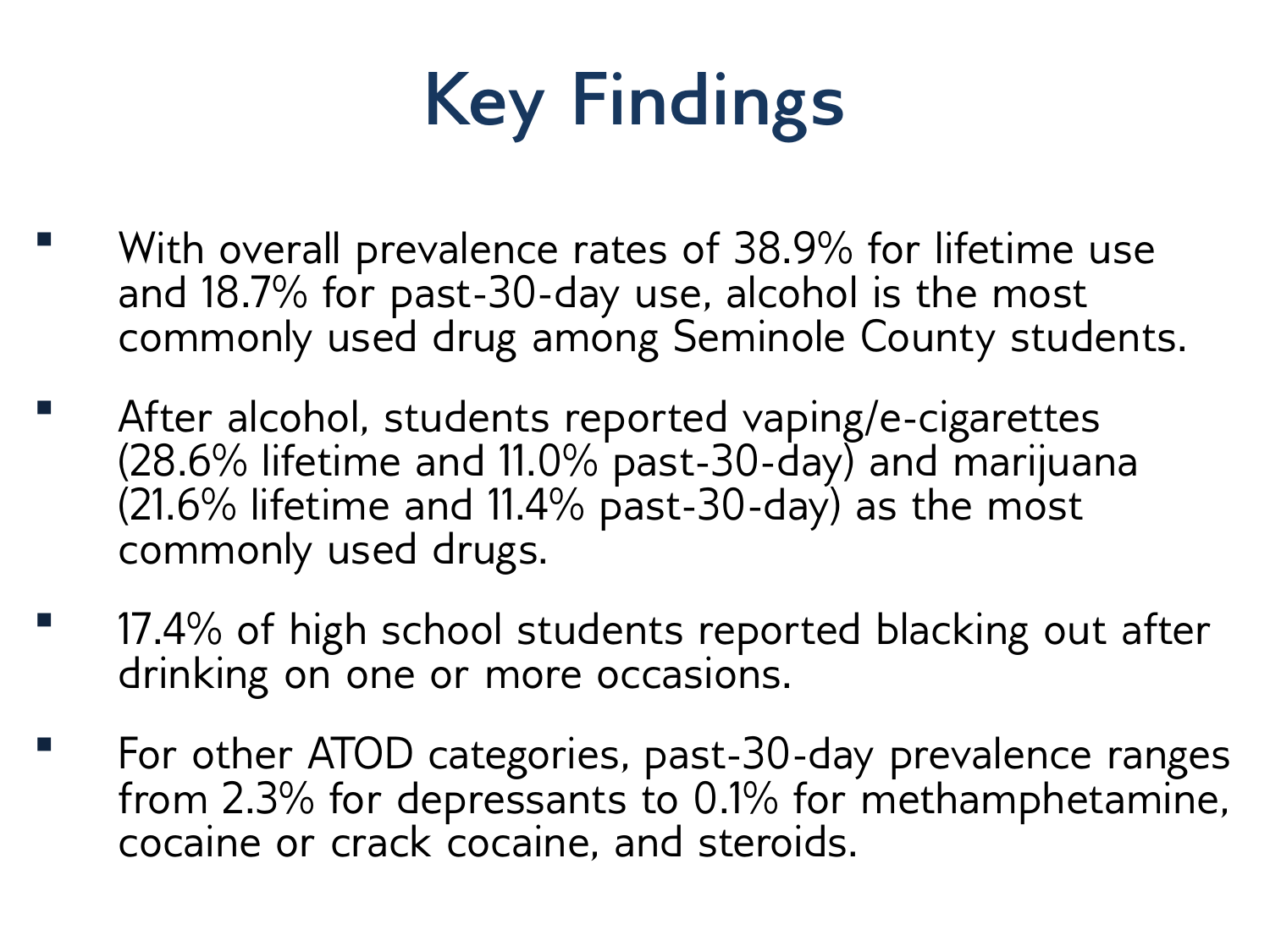

Key Findings
With overall prevalence rates of 38.9% for lifetime use and 18.7% for past-30-day use, alcohol is the most commonly used drug among Seminole County students.
After alcohol, students reported vaping/e-cigarettes (28.6% lifetime and 11.0% past-30-day) and marijuana (21.6% lifetime and 11.4% past-30-day) as the most commonly used drugs.
17.4% of high school students reported blacking out after drinking on one or more occasions.
For other ATOD categories, past-30-day prevalence ranges from 2.3% for depressants to 0.1% for methamphetamine, cocaine or crack cocaine, and steroids.